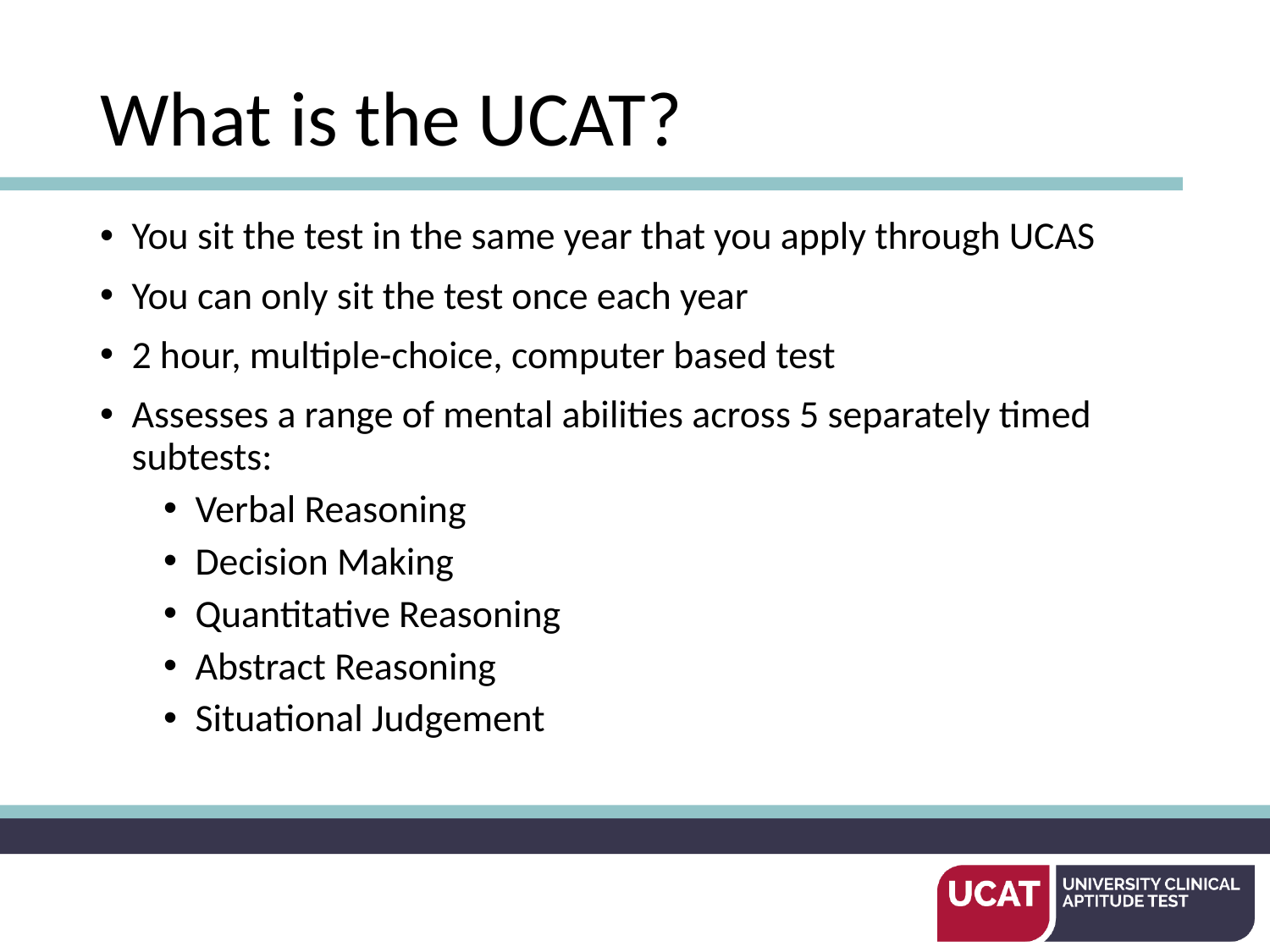

# What is the UCAT?
You sit the test in the same year that you apply through UCAS
You can only sit the test once each year
2 hour, multiple-choice, computer based test
Assesses a range of mental abilities across 5 separately timed subtests:
Verbal Reasoning
Decision Making
Quantitative Reasoning
Abstract Reasoning
Situational Judgement